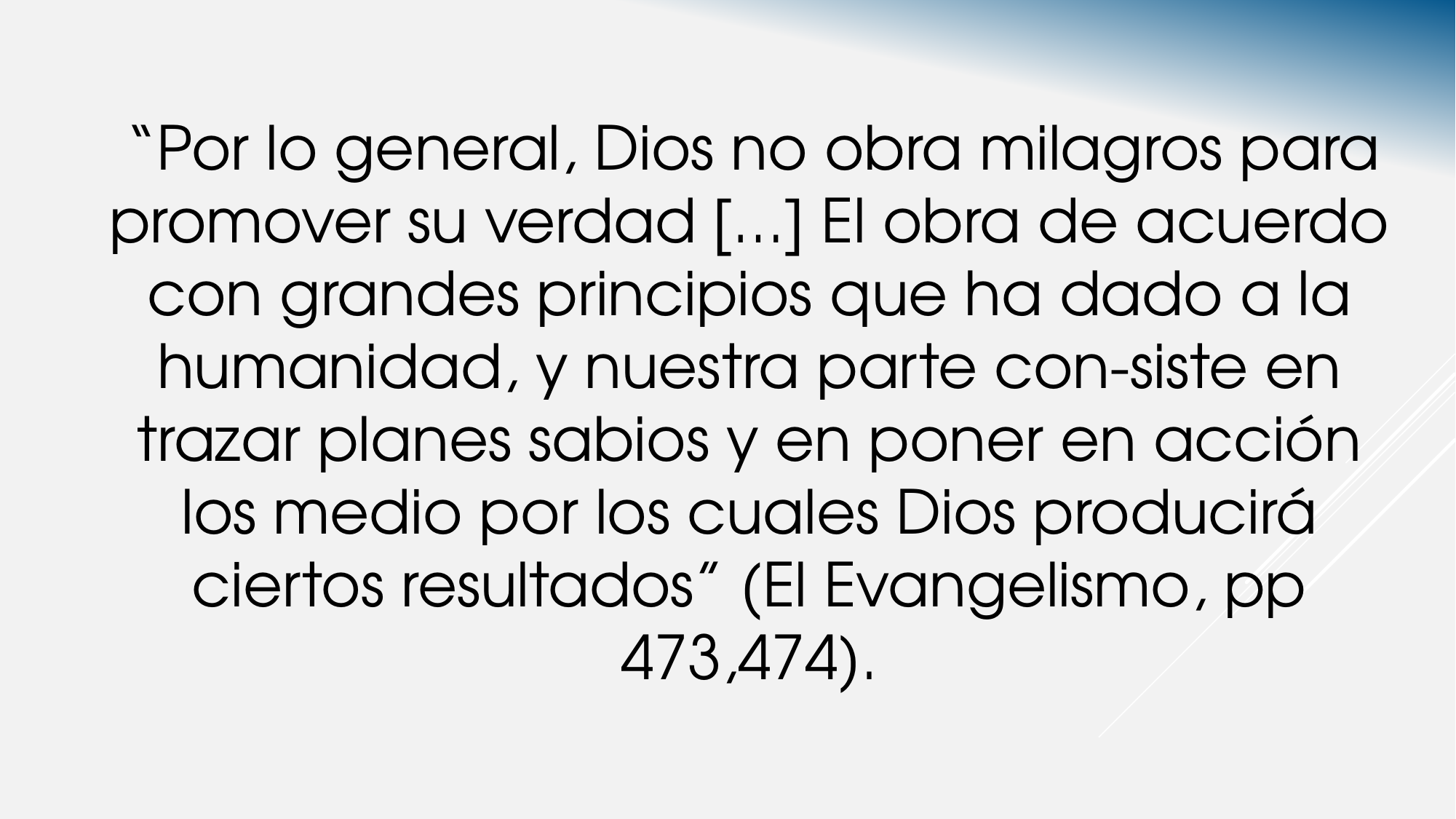

“Por lo general, Dios no obra milagros para promover su verdad […] El obra de acuerdo con grandes principios que ha dado a la humanidad, y nuestra parte con-siste en trazar planes sabios y en poner en acción los medio por los cuales Dios producirá ciertos resultados” (El Evangelismo, pp 473,474).